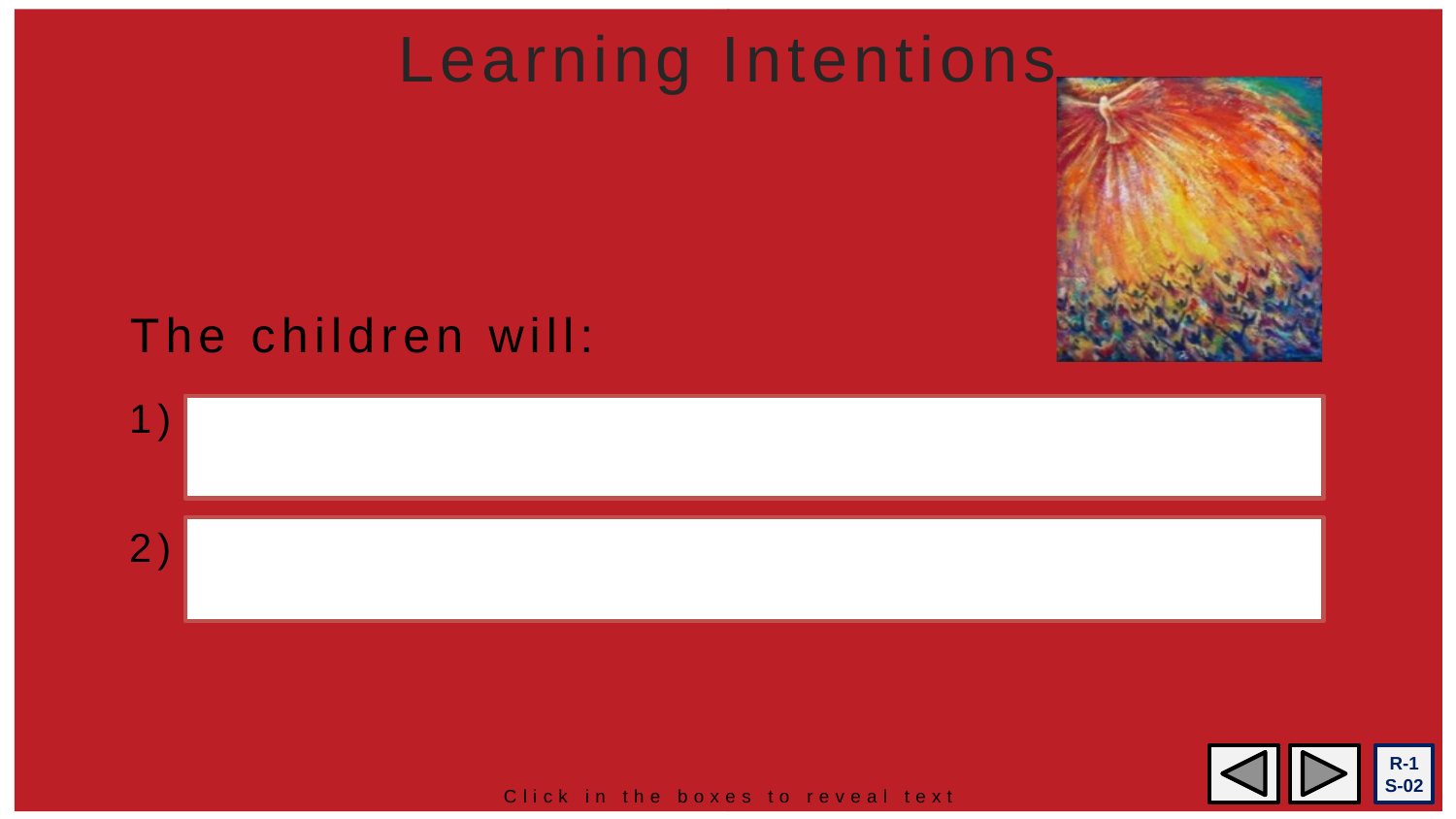

Learning Intentions

The children will:
1)
identify some of the things that happen when a
person or a group is born

2)
relate some of the things to the birth of the Church.

R-1
S-02
Click in the boxes to reveal text